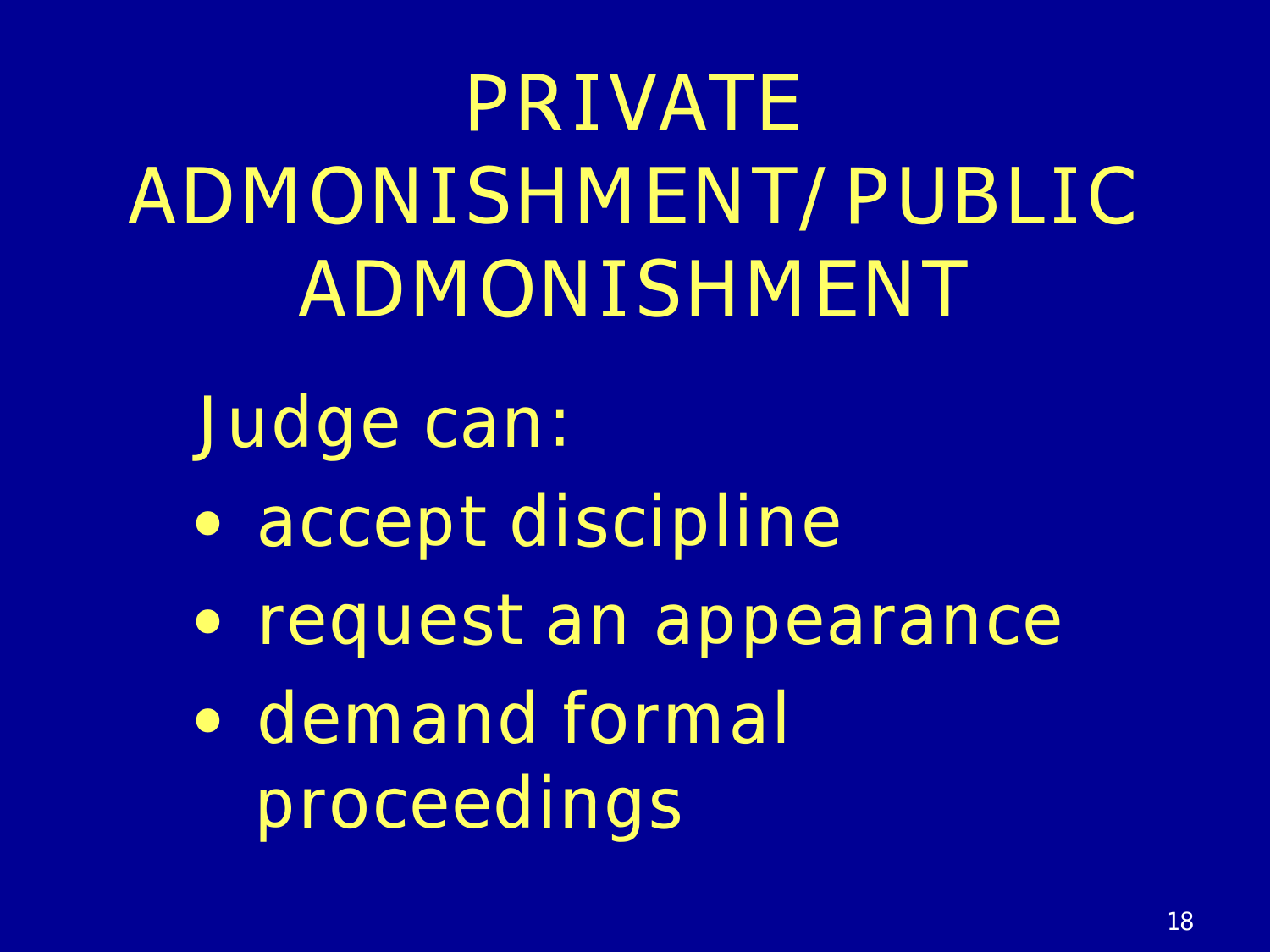

# PRIVATE ADMONISHMENT/PUBLIC ADMONISHMENT
Judge can:
• accept discipline
• request an appearance
• demand formal proceedings

18